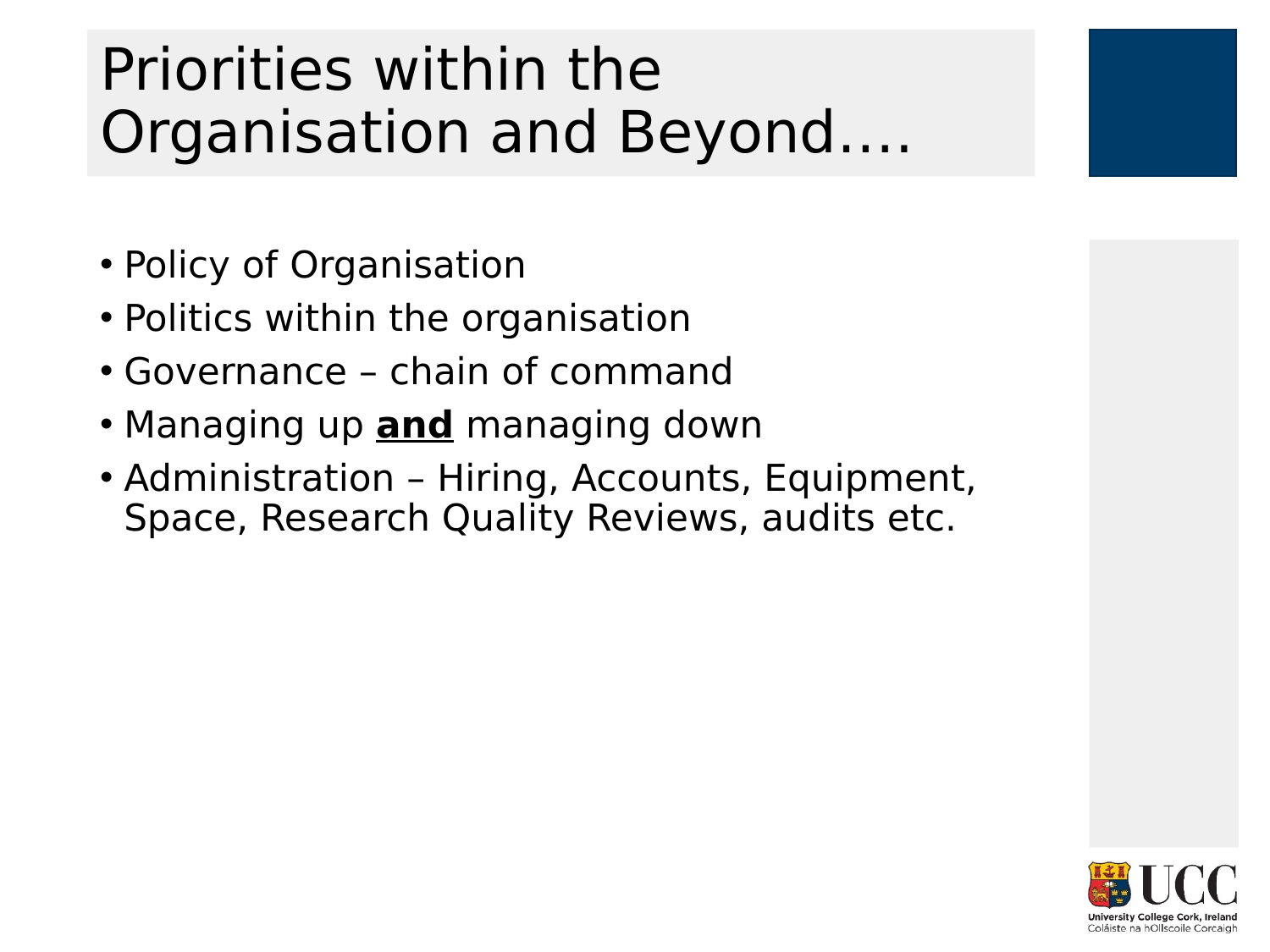

# Priorities within the Organisation and Beyond….
Policy of Organisation
Politics within the organisation
Governance – chain of command
Managing up and managing down
Administration – Hiring, Accounts, Equipment, Space, Research Quality Reviews, audits etc.